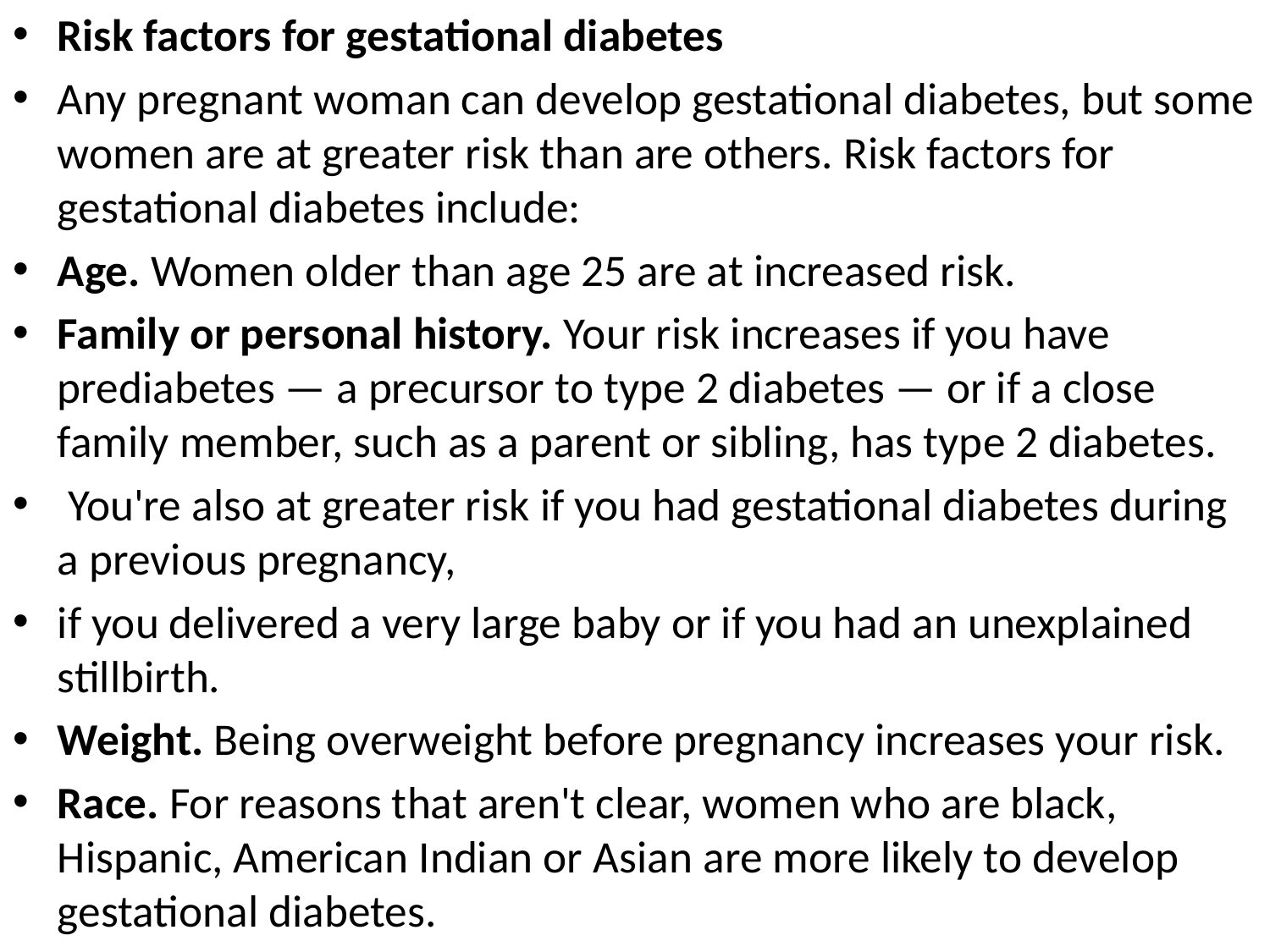

Risk factors for gestational diabetes
Any pregnant woman can develop gestational diabetes, but some women are at greater risk than are others. Risk factors for gestational diabetes include:
Age. Women older than age 25 are at increased risk.
Family or personal history. Your risk increases if you have prediabetes — a precursor to type 2 diabetes — or if a close family member, such as a parent or sibling, has type 2 diabetes.
 You're also at greater risk if you had gestational diabetes during a previous pregnancy,
if you delivered a very large baby or if you had an unexplained stillbirth.
Weight. Being overweight before pregnancy increases your risk.
Race. For reasons that aren't clear, women who are black, Hispanic, American Indian or Asian are more likely to develop gestational diabetes.